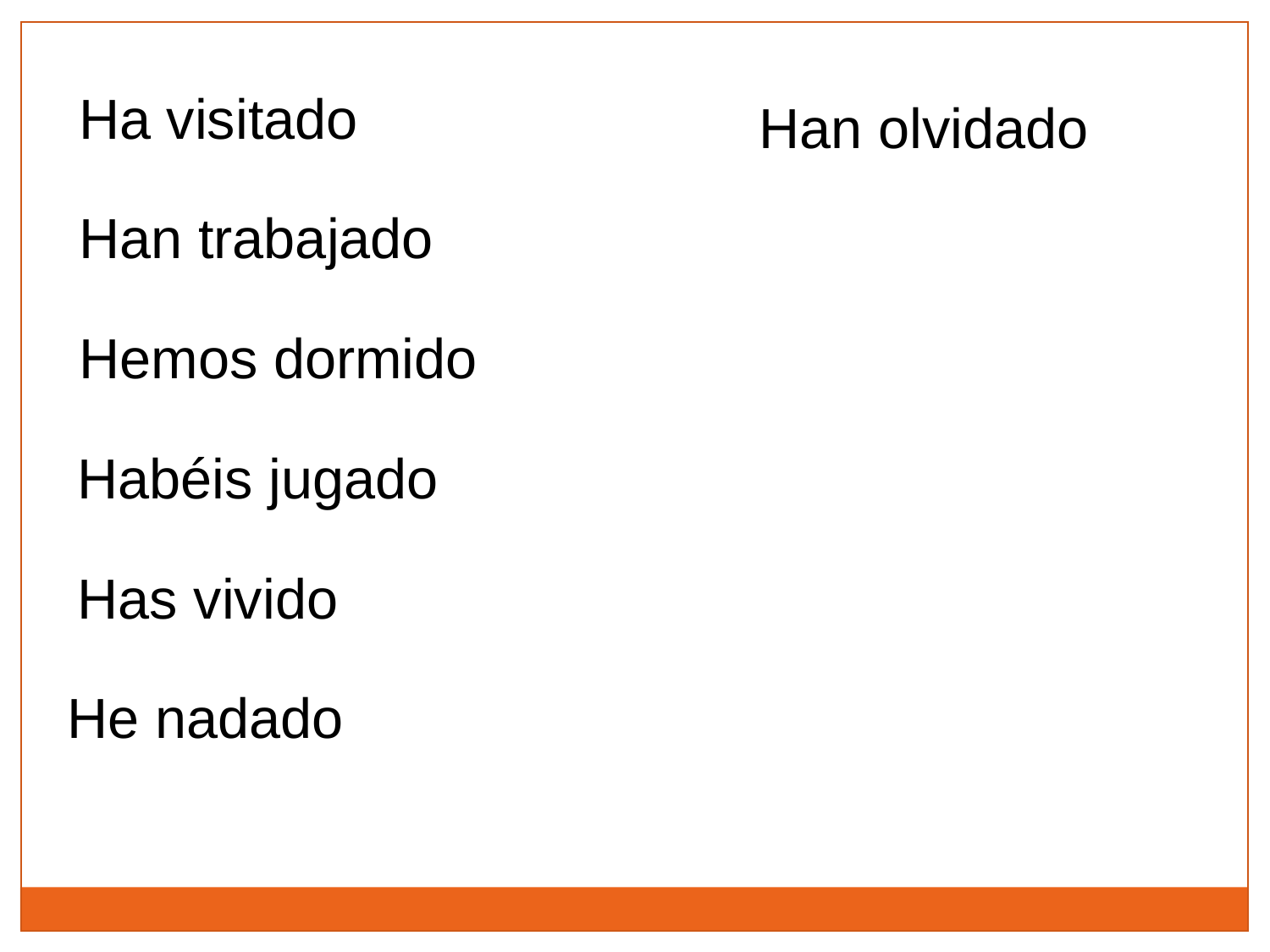

Ha visitado
Han olvidado
Han trabajado
Hemos dormido
Habéis jugado
Has vivido
He nadado